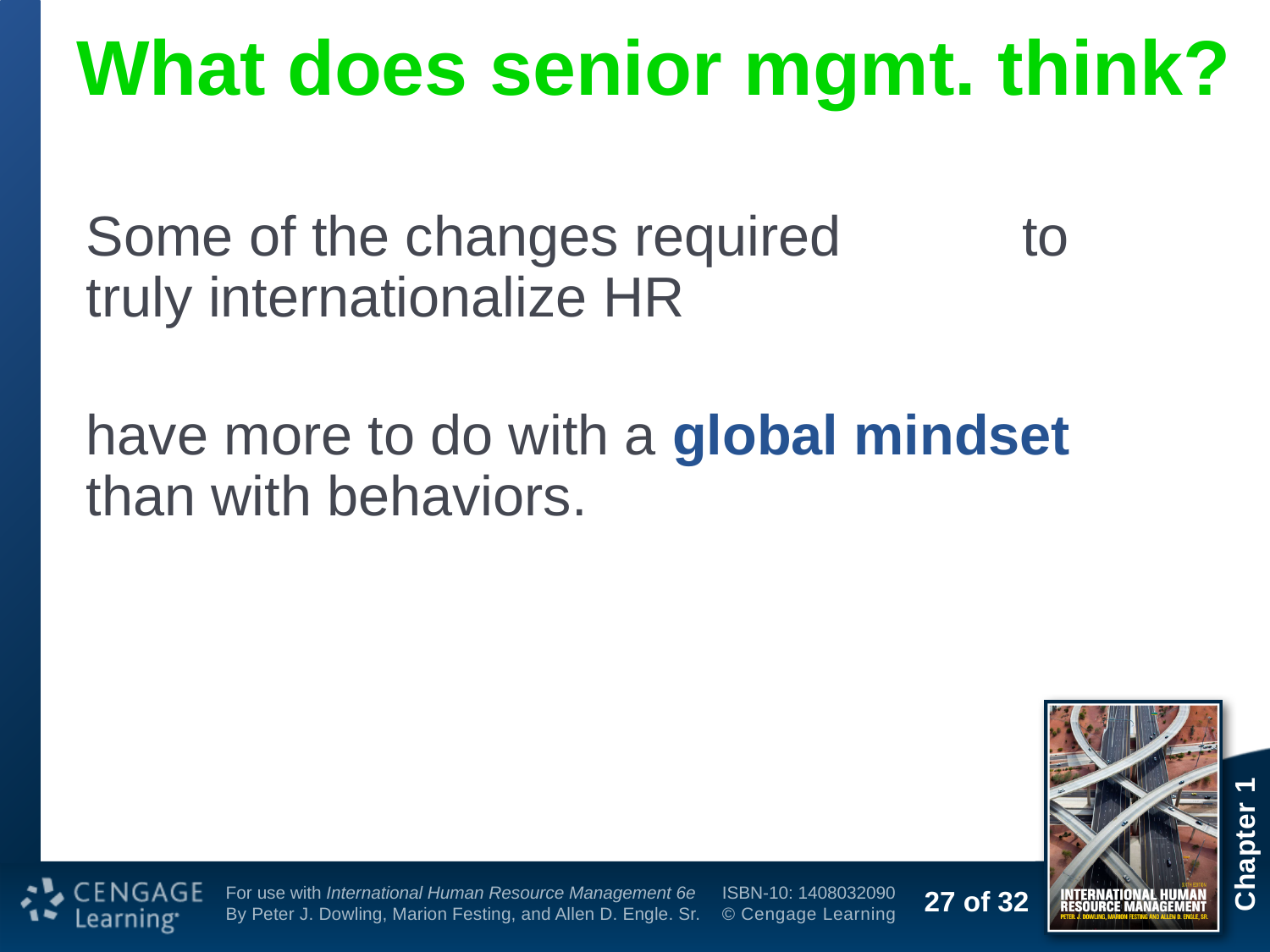

# What does senior mgmt. think?

Some of the changes required		   to truly internationalize HR
have more to do with a global mindset
than with behaviors.